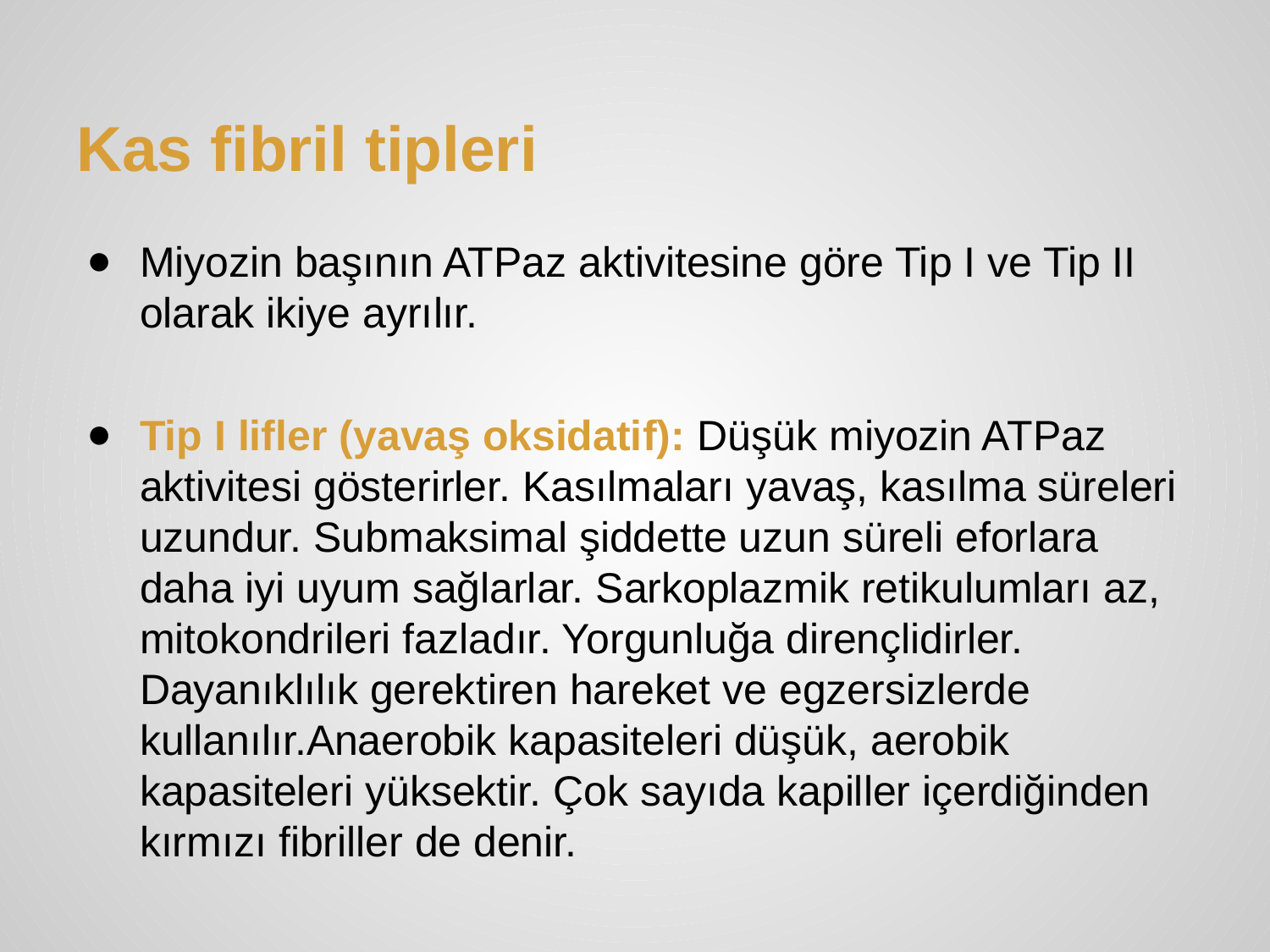

# Kas fibril tipleri
Miyozin başının ATPaz aktivitesine göre Tip I ve Tip II olarak ikiye ayrılır.

Tip I lifler (yavaş oksidatif): Düşük miyozin ATPaz aktivitesi gösterirler. Kasılmaları yavaş, kasılma süreleri uzundur. Submaksimal şiddette uzun süreli eforlara daha iyi uyum sağlarlar. Sarkoplazmik retikulumları az, mitokondrileri fazladır. Yorgunluğa dirençlidirler. Dayanıklılık gerektiren hareket ve egzersizlerde kullanılır.Anaerobik kapasiteleri düşük, aerobik kapasiteleri yüksektir. Çok sayıda kapiller içerdiğinden kırmızı fibriller de denir.